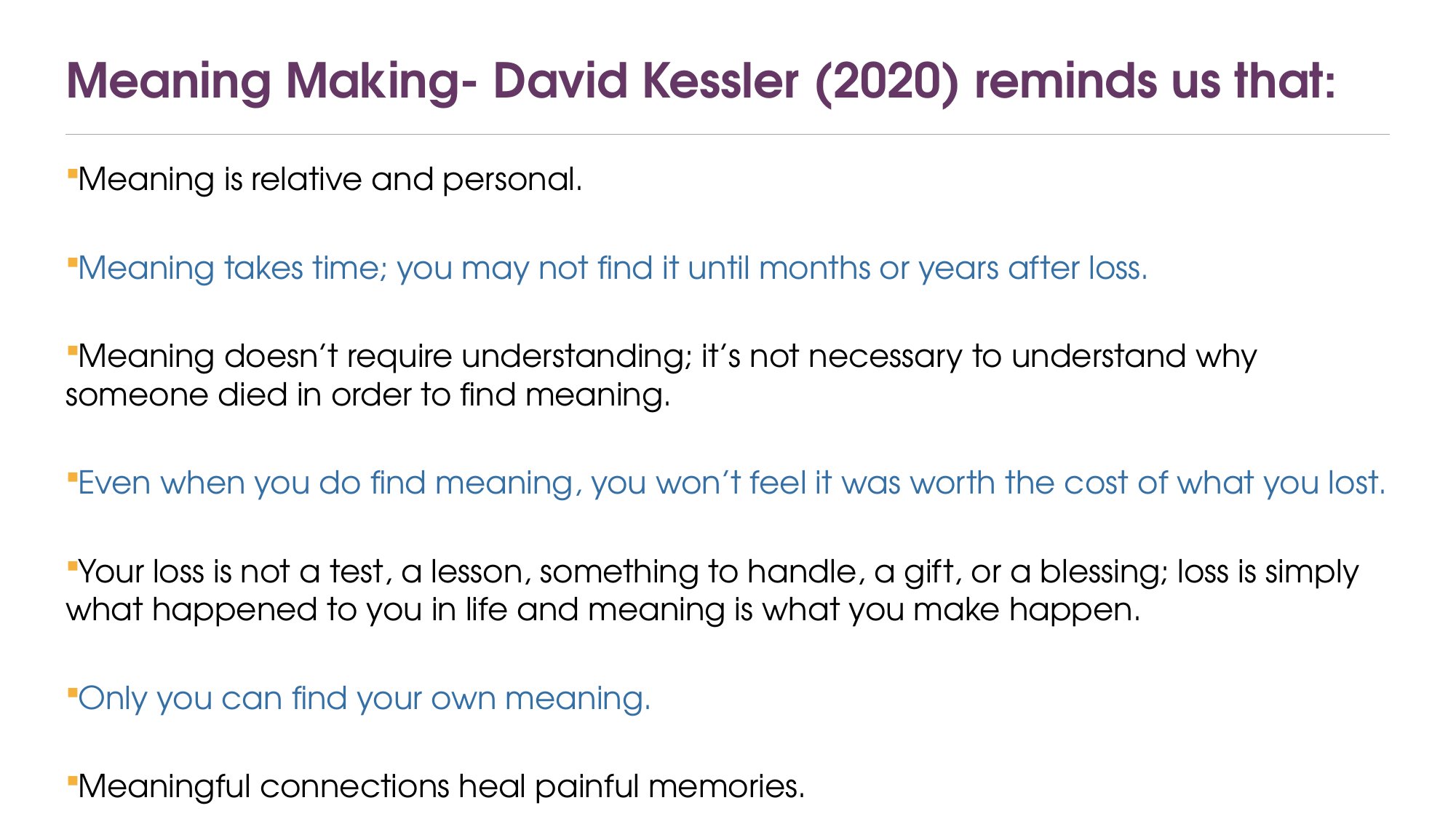

# Meaning Making- David Kessler (2020) reminds us that:
Meaning is relative and personal.

Meaning takes time; you may not find it until months or years after loss.

Meaning doesn’t require understanding; it’s not necessary to understand why someone died in order to find meaning.

Even when you do find meaning, you won’t feel it was worth the cost of what you lost.

Your loss is not a test, a lesson, something to handle, a gift, or a blessing; loss is simply what happened to you in life and meaning is what you make happen.

Only you can find your own meaning.

Meaningful connections heal painful memories.